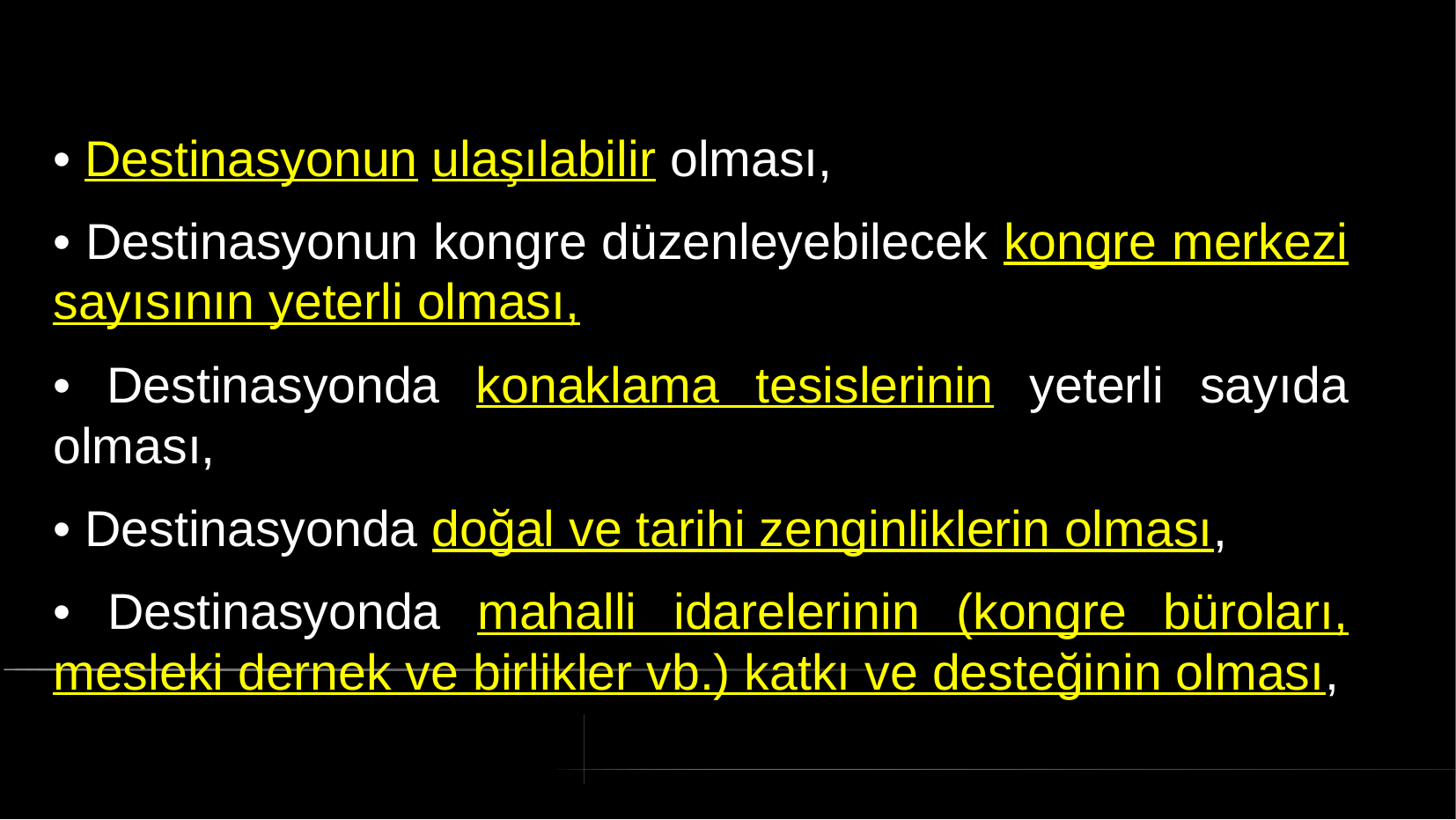

# • Destinasyonun ulaşılabilir olması,
• Destinasyonun kongre düzenleyebilecek kongre merkezi sayısının yeterli olması,
• Destinasyonda konaklama tesislerinin yeterli sayıda olması,
• Destinasyonda doğal ve tarihi zenginliklerin olması,
• Destinasyonda mahalli idarelerinin (kongre büroları, mesleki dernek ve birlikler vb.) katkı ve desteğinin olması,